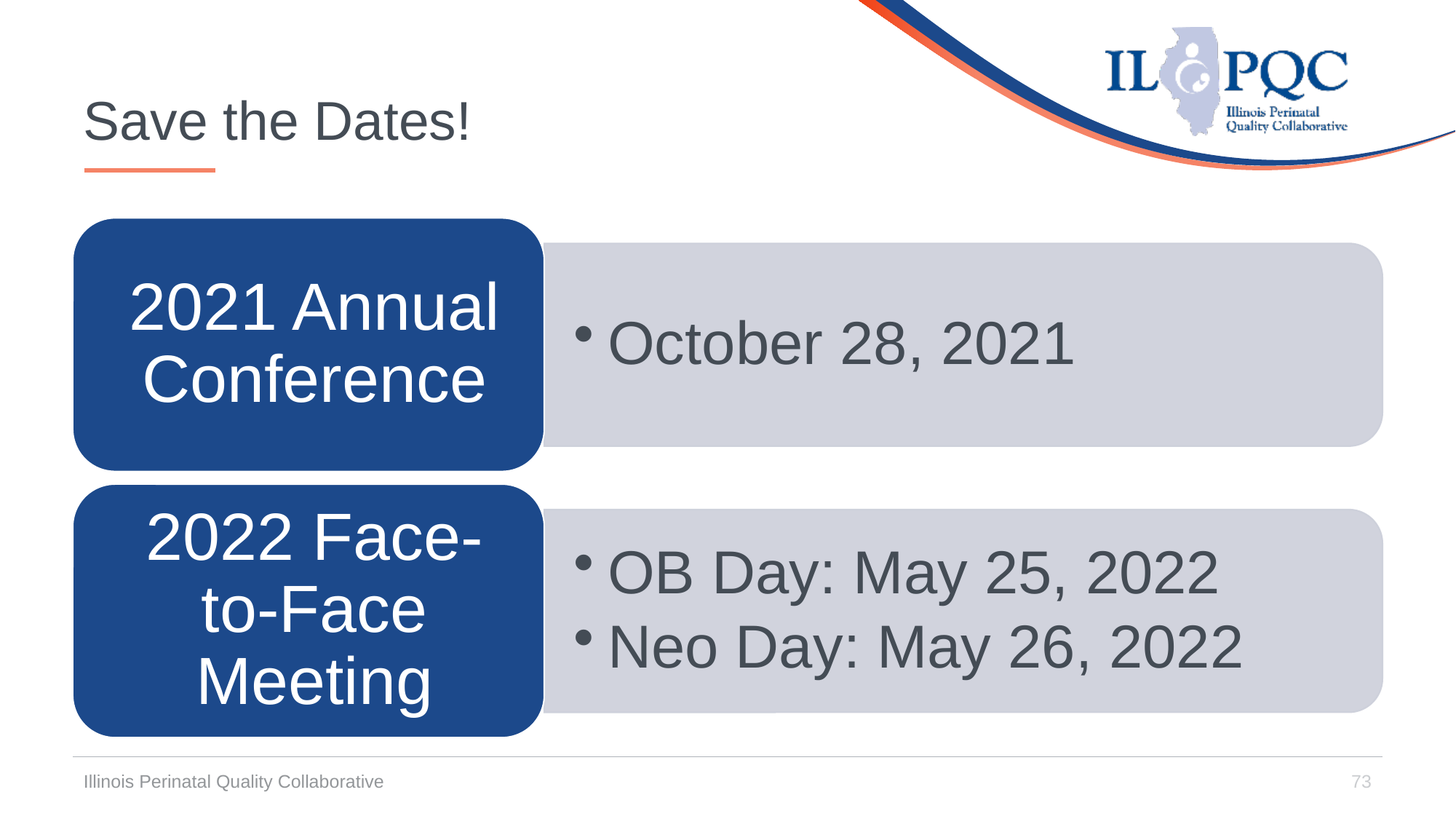

# Save the Dates!
October 28, 2021
2021 Annual Conference
OB Day: May 25, 2022
Neo Day: May 26, 2022
2022 Face-to-Face Meeting
Illinois Perinatal Quality Collaborative
73